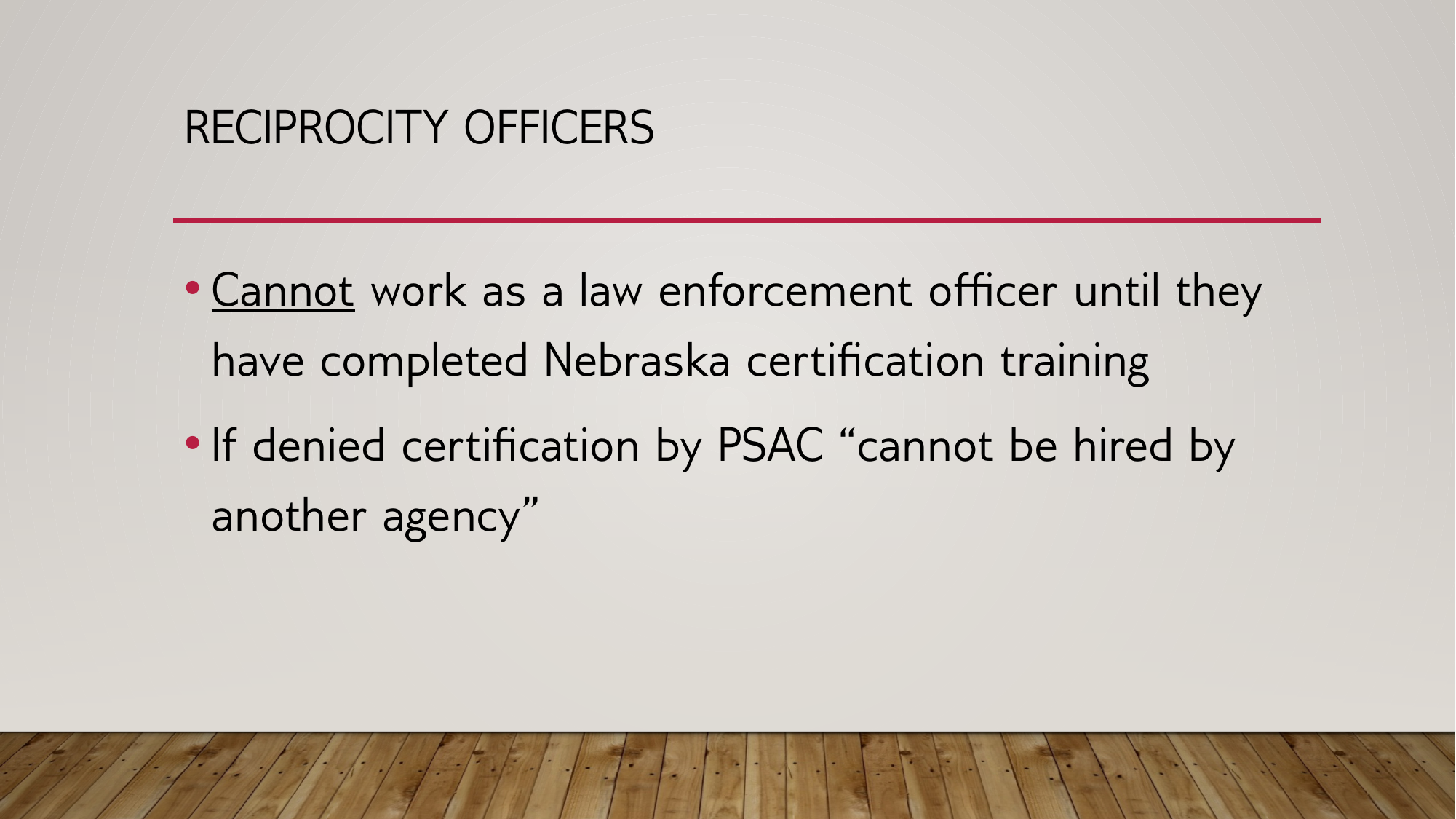

# Reciprocity Officers
Cannot work as a law enforcement officer until they have completed Nebraska certification training
If denied certification by PSAC “cannot be hired by another agency”